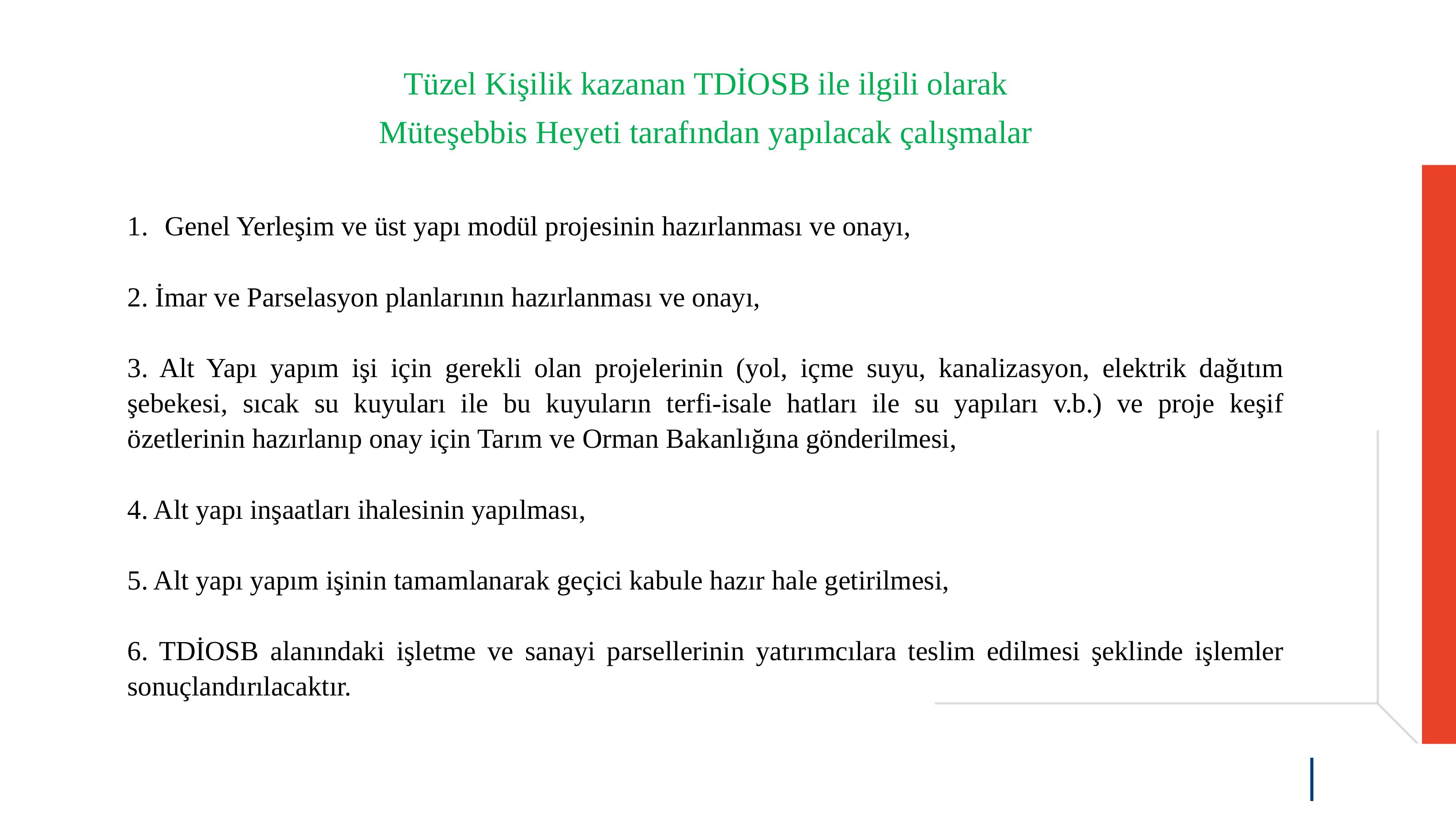

Tüzel Kişilik kazanan TDİOSB ile ilgili olarak
Müteşebbis Heyeti tarafından yapılacak çalışmalar

Genel Yerleşim ve üst yapı modül projesinin hazırlanması ve onayı,

2. İmar ve Parselasyon planlarının hazırlanması ve onayı,

3. Alt Yapı yapım işi için gerekli olan projelerinin (yol, içme suyu, kanalizasyon, elektrik dağıtım şebekesi, sıcak su kuyuları ile bu kuyuların terfi-isale hatları ile su yapıları v.b.) ve proje keşif özetlerinin hazırlanıp onay için Tarım ve Orman Bakanlığına gönderilmesi,

4. Alt yapı inşaatları ihalesinin yapılması,

5. Alt yapı yapım işinin tamamlanarak geçici kabule hazır hale getirilmesi,

6. TDİOSB alanındaki işletme ve sanayi parsellerinin yatırımcılara teslim edilmesi şeklinde işlemler sonuçlandırılacaktır.